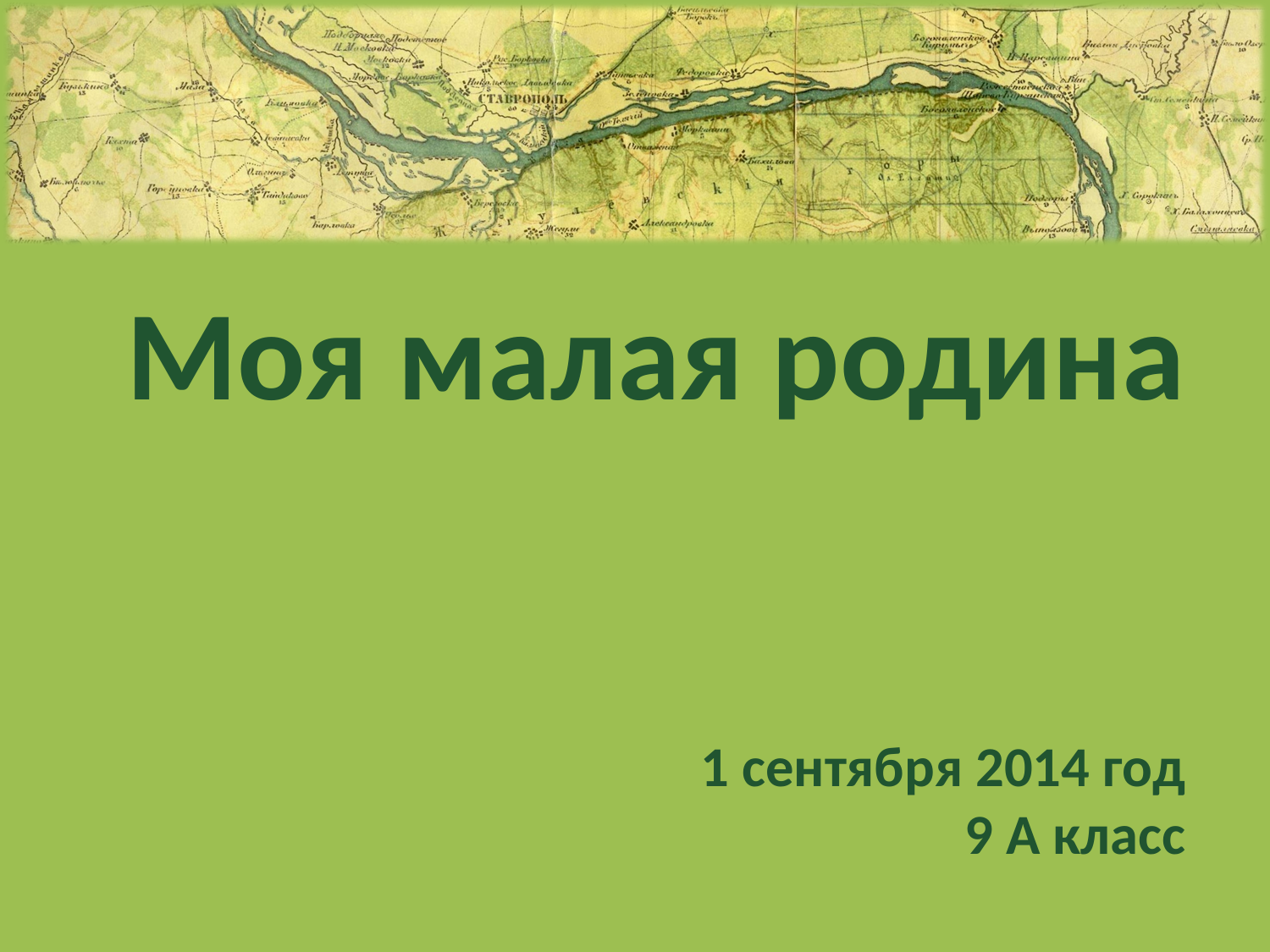

Моя малая родина

1 сентября 2014 год
9 А класс